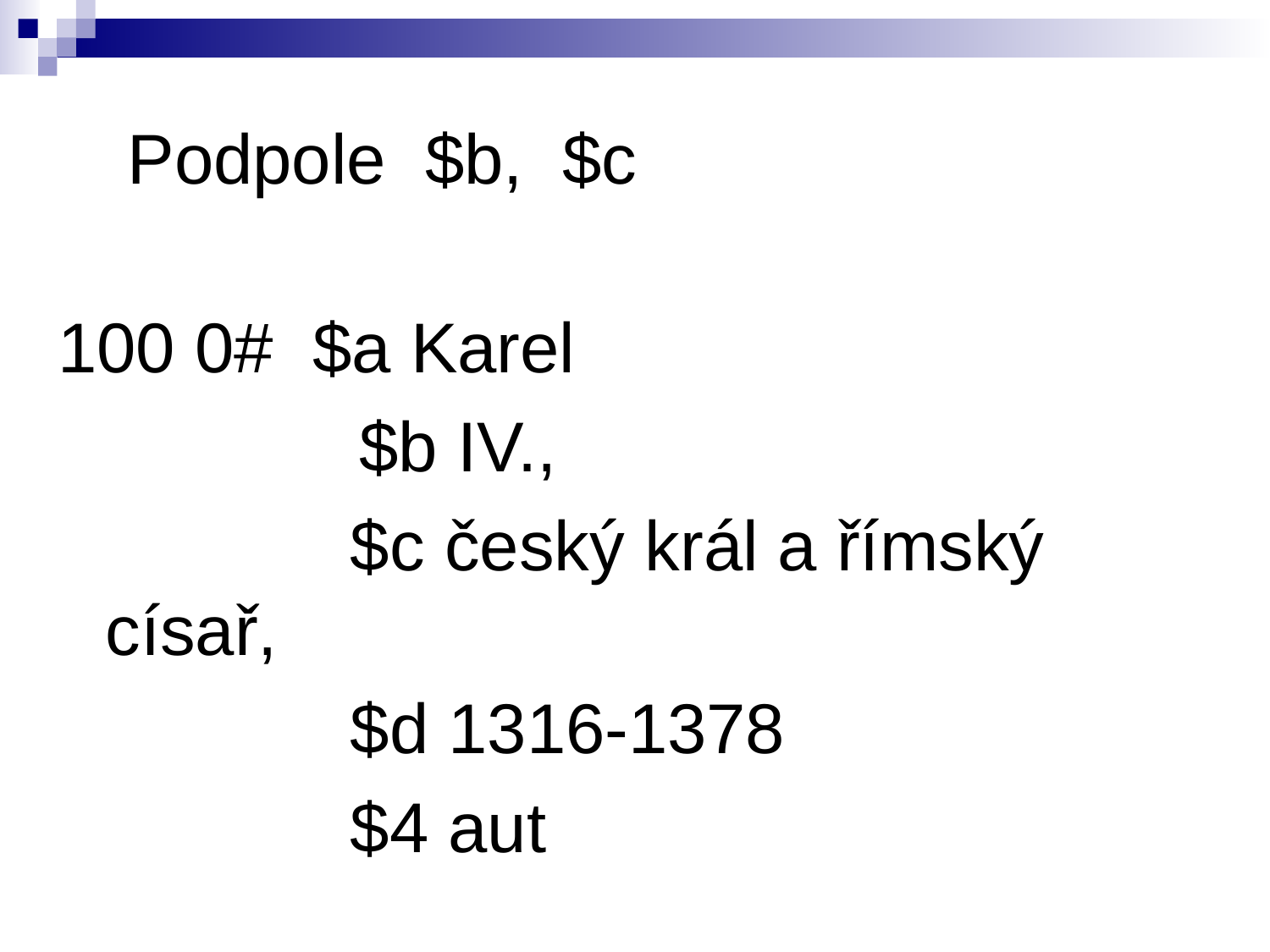

Podpole  $b,  $c
100 0#  $a Karel
			$b IV.,
		      $c český král a římský císař,
		      $d 1316-1378
		      $4 aut